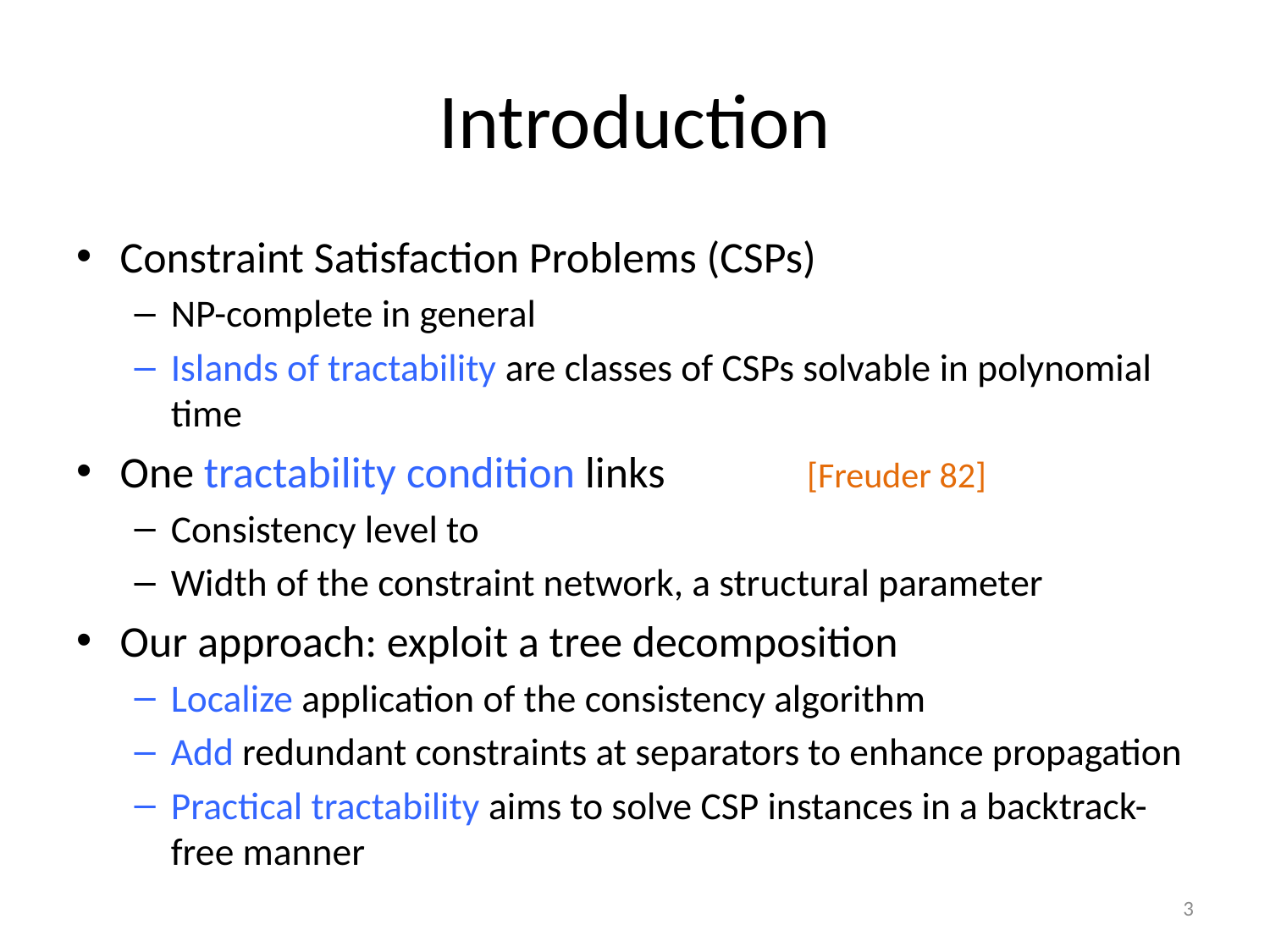

# Introduction
Constraint Satisfaction Problems (CSPs)
NP-complete in general
Islands of tractability are classes of CSPs solvable in polynomial time
One tractability condition links	[Freuder 82]
Consistency level to
Width of the constraint network, a structural parameter
Our approach: exploit a tree decomposition
Localize application of the consistency algorithm
Add redundant constraints at separators to enhance propagation
Practical tractability aims to solve CSP instances in a backtrack-free manner
3